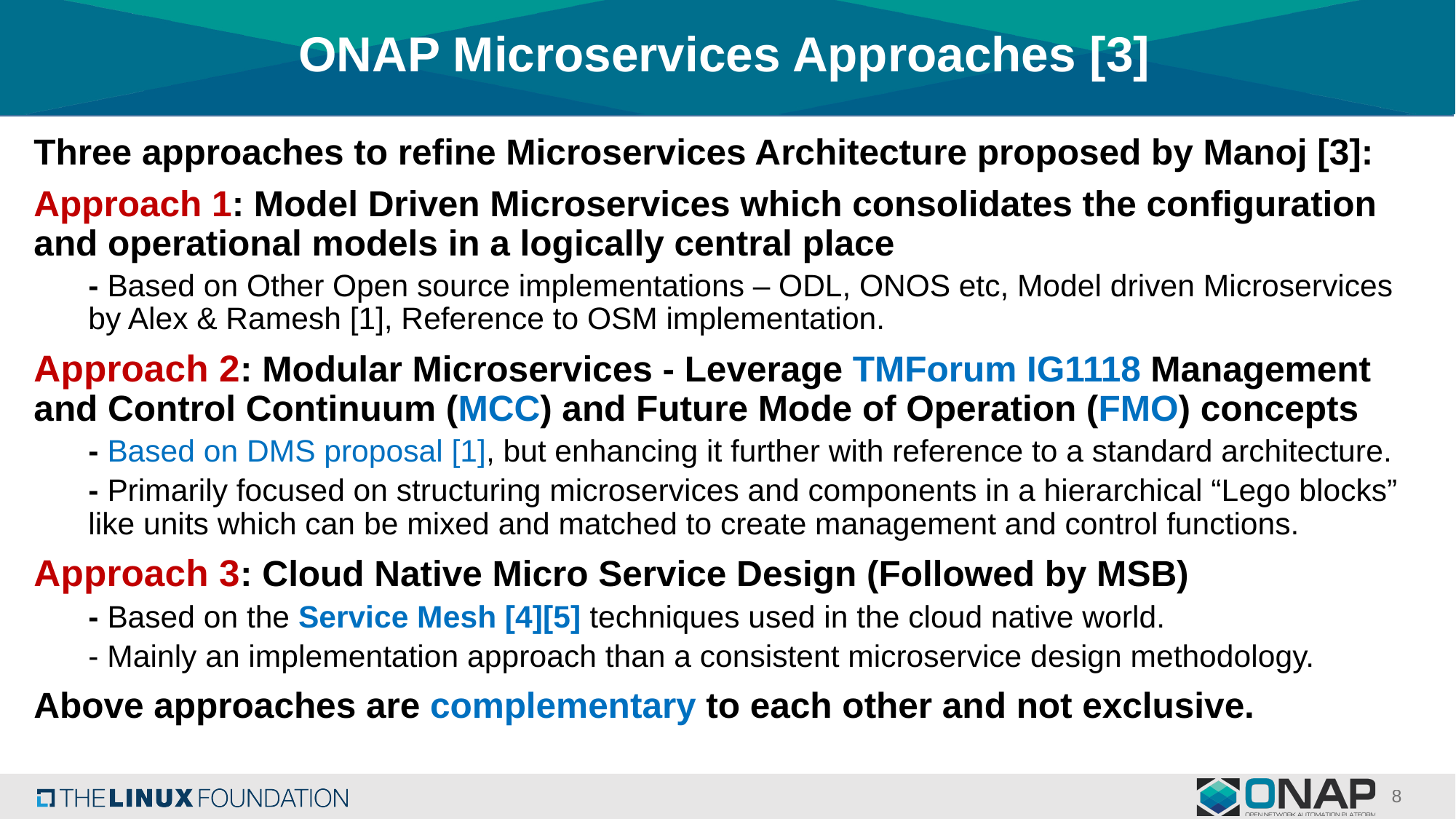

# ONAP Microservices Approaches [3]
Three approaches to refine Microservices Architecture proposed by Manoj [3]:
Approach 1: Model Driven Microservices which consolidates the configuration and operational models in a logically central place
- Based on Other Open source implementations – ODL, ONOS etc, Model driven Microservices by Alex & Ramesh [1], Reference to OSM implementation.
Approach 2: Modular Microservices - Leverage TMForum IG1118 Management and Control Continuum (MCC) and Future Mode of Operation (FMO) concepts
- Based on DMS proposal [1], but enhancing it further with reference to a standard architecture.
- Primarily focused on structuring microservices and components in a hierarchical “Lego blocks” like units which can be mixed and matched to create management and control functions.
Approach 3: Cloud Native Micro Service Design (Followed by MSB)
- Based on the Service Mesh [4][5] techniques used in the cloud native world.
- Mainly an implementation approach than a consistent microservice design methodology.
Above approaches are complementary to each other and not exclusive.
8